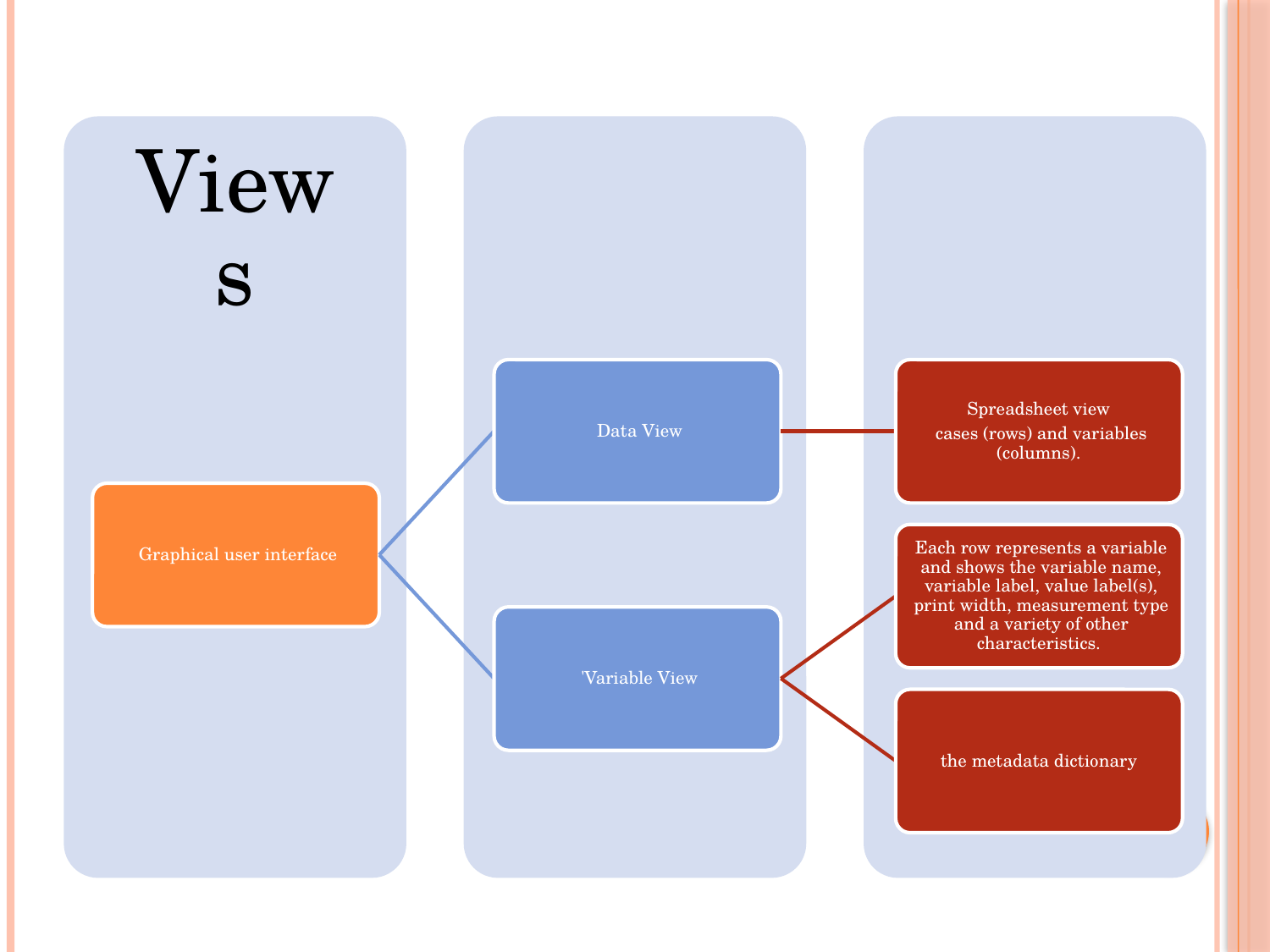

Views
Graphical user interface

Data View

Spreadsheet view
cases (rows) and variables (columns).

'Variable View

Each row represents a variable and shows the variable name, variable label, value label(s), print width, measurement type and a variety of other characteristics.

the metadata dictionary